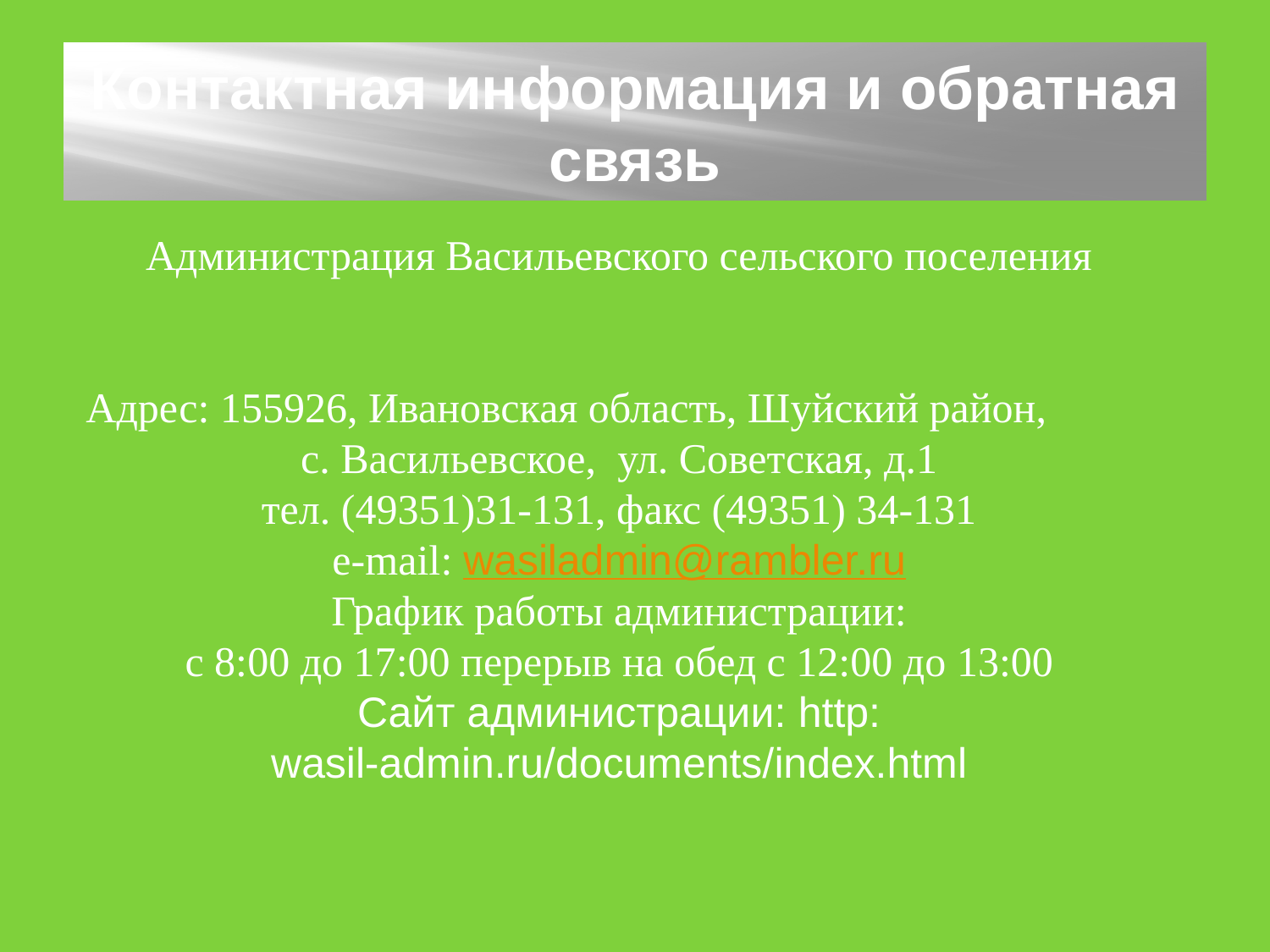

# Контактная информация и обратная связь
Администрация Васильевского сельского поселения

Адрес: 155926, Ивановская область, Шуйский район,           с. Васильевское,  ул. Советская, д.1
тел. (49351)31-131, факс (49351) 34-131
e-mail: wasiladmin@rambler.ru
График работы администрации:
с 8:00 до 17:00 перерыв на обед с 12:00 до 13:00
Сайт администрации: http: wasil-admin.ru/documents/index.html